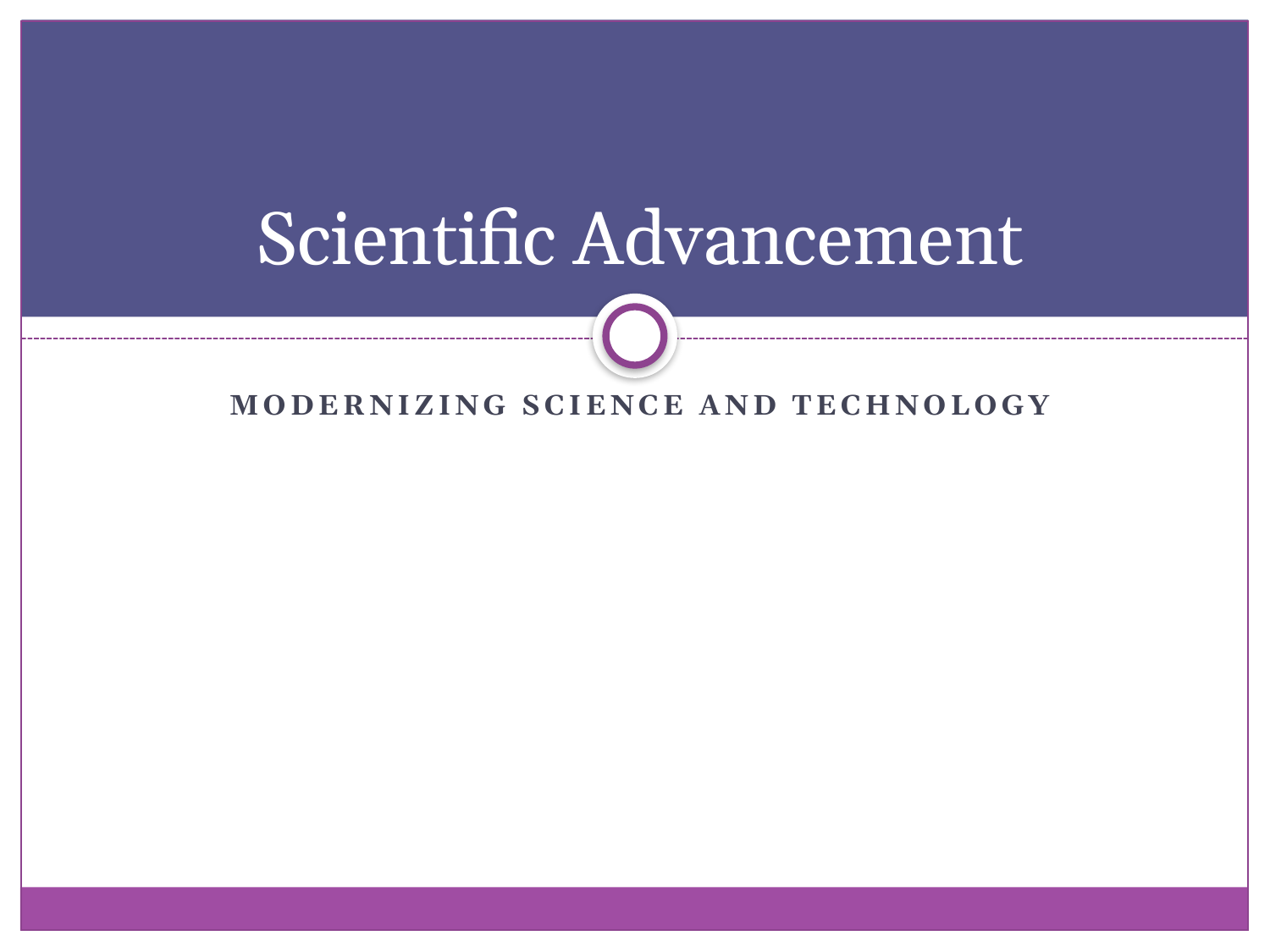

# Scientific Advancement
Modernizing Science and Technology